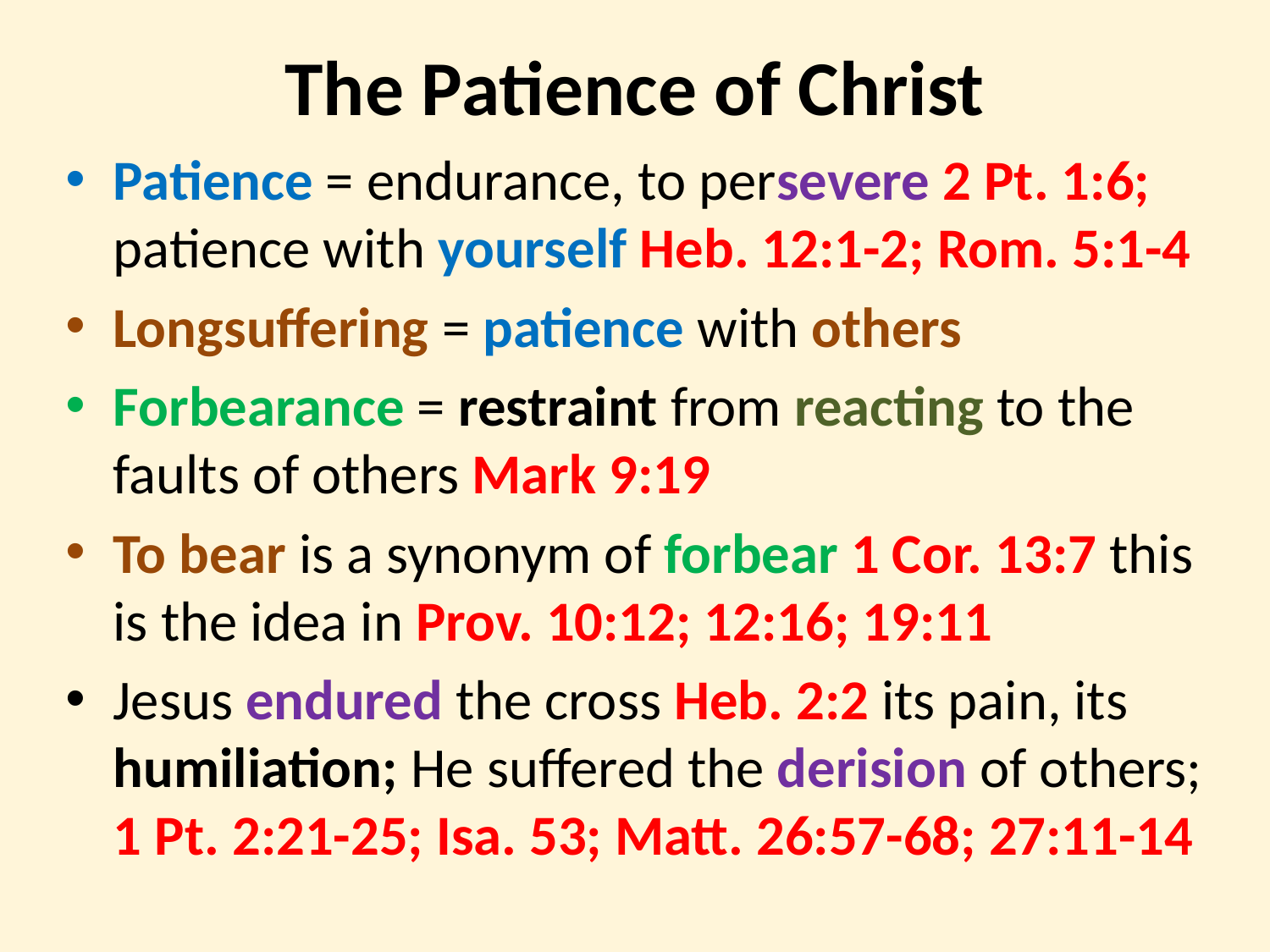

# The Patience of Christ
Patience = endurance, to persevere 2 Pt. 1:6; patience with yourself Heb. 12:1-2; Rom. 5:1-4
Longsuffering = patience with others
Forbearance = restraint from reacting to the faults of others Mark 9:19
To bear is a synonym of forbear 1 Cor. 13:7 this is the idea in Prov. 10:12; 12:16; 19:11
Jesus endured the cross Heb. 2:2 its pain, its humiliation; He suffered the derision of others; 1 Pt. 2:21-25; Isa. 53; Matt. 26:57-68; 27:11-14